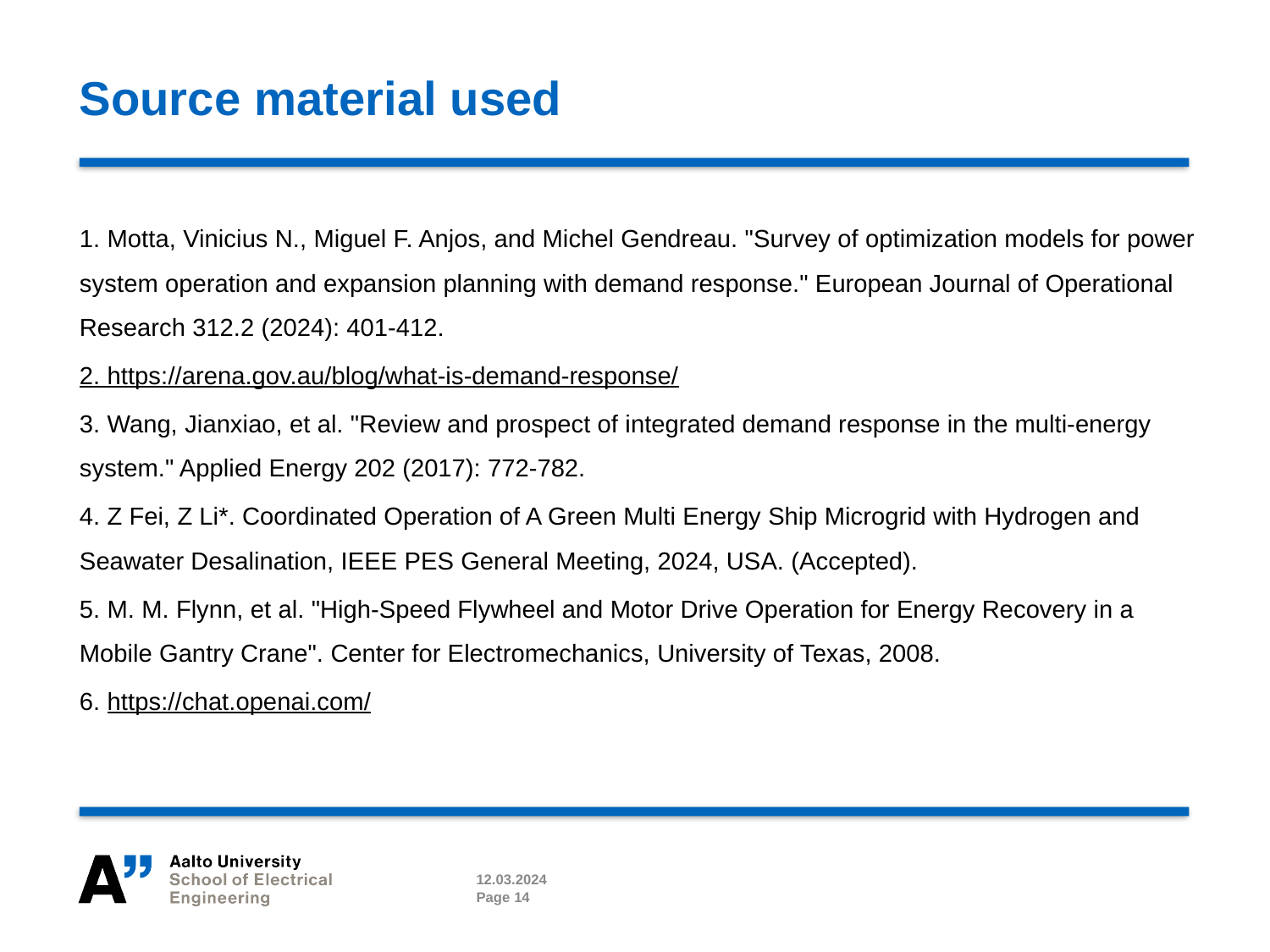

# Source material used
1. Motta, Vinicius N., Miguel F. Anjos, and Michel Gendreau. "Survey of optimization models for power system operation and expansion planning with demand response." European Journal of Operational Research 312.2 (2024): 401-412.
2. https://arena.gov.au/blog/what-is-demand-response/
3. Wang, Jianxiao, et al. "Review and prospect of integrated demand response in the multi-energy system." Applied Energy 202 (2017): 772-782.
4. Z Fei, Z Li*. Coordinated Operation of A Green Multi Energy Ship Microgrid with Hydrogen and Seawater Desalination, IEEE PES General Meeting, 2024, USA. (Accepted).
5. M. M. Flynn, et al. "High-Speed Flywheel and Motor Drive Operation for Energy Recovery in a Mobile Gantry Crane". Center for Electromechanics, University of Texas, 2008.
6. https://chat.openai.com/

12.03.2024
Page 14